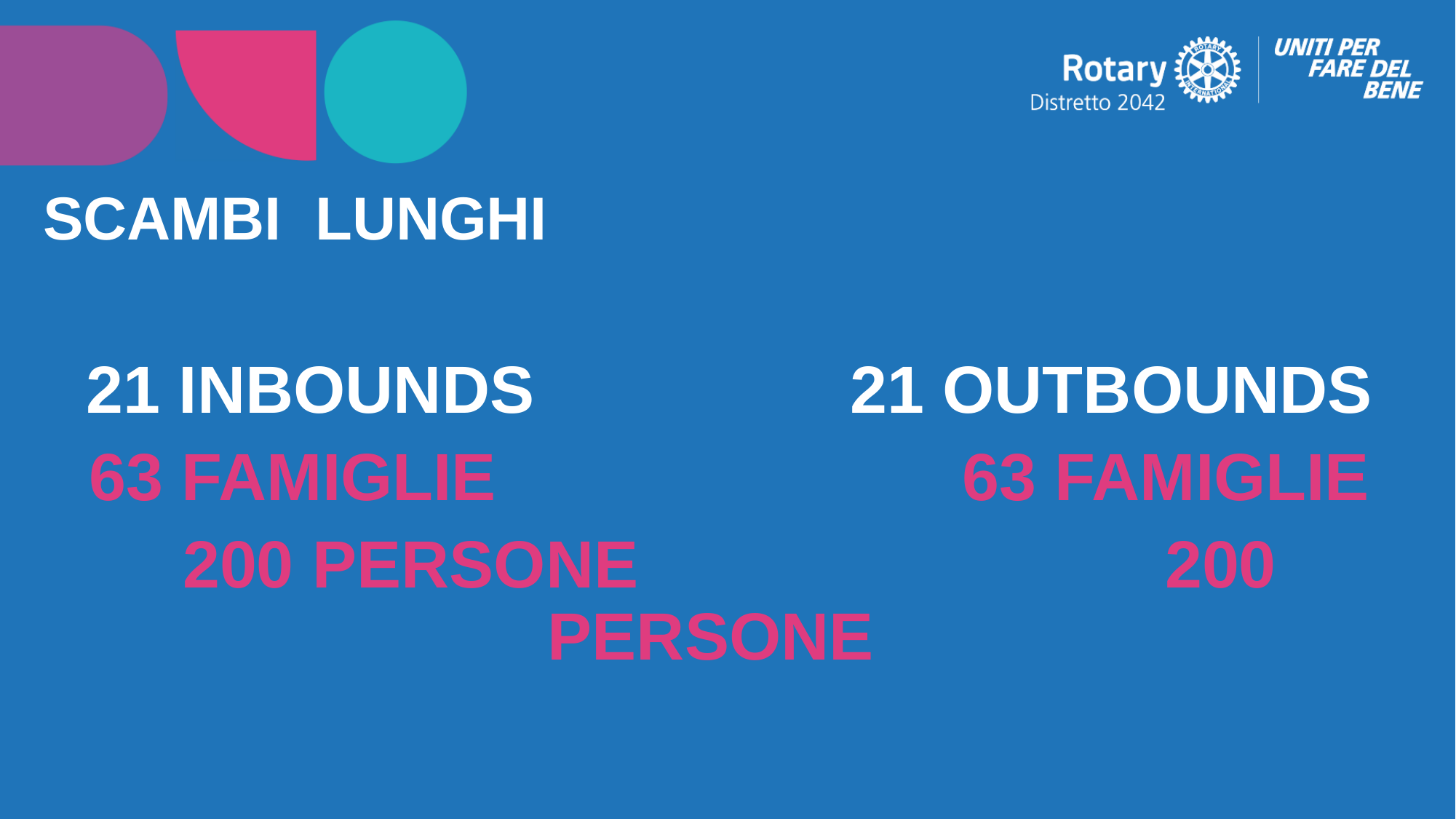

# SCAMBI  LUNGHI

21 INBOUNDS			21 OUTBOUNDS
63 FAMIGLIE 					63 FAMIGLIE
200 PERSONE					200 PERSONE